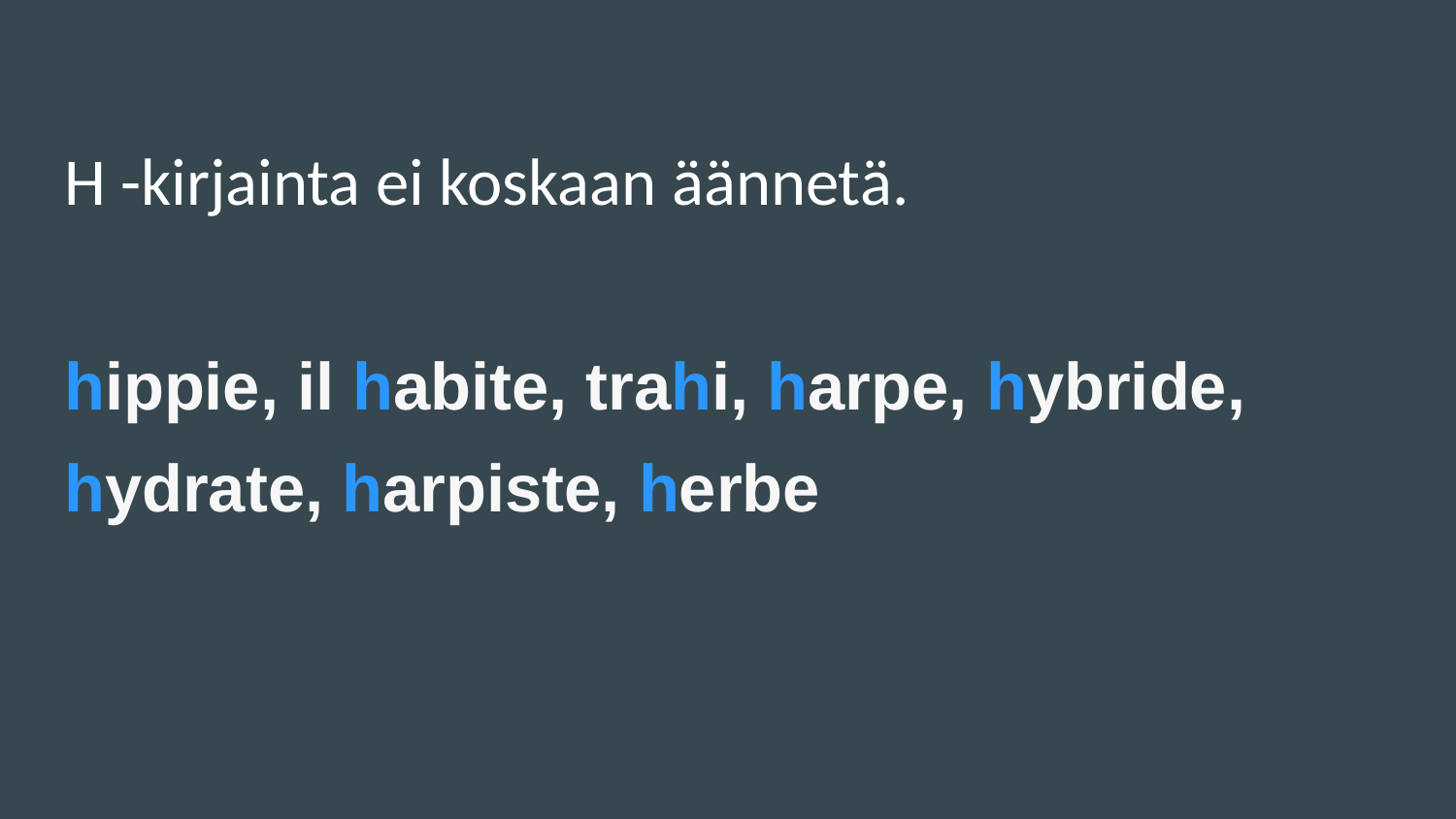

#
H -kirjainta ei koskaan äännetä.

hippie, il habite, trahi, harpe, hybride, hydrate, harpiste, herbe